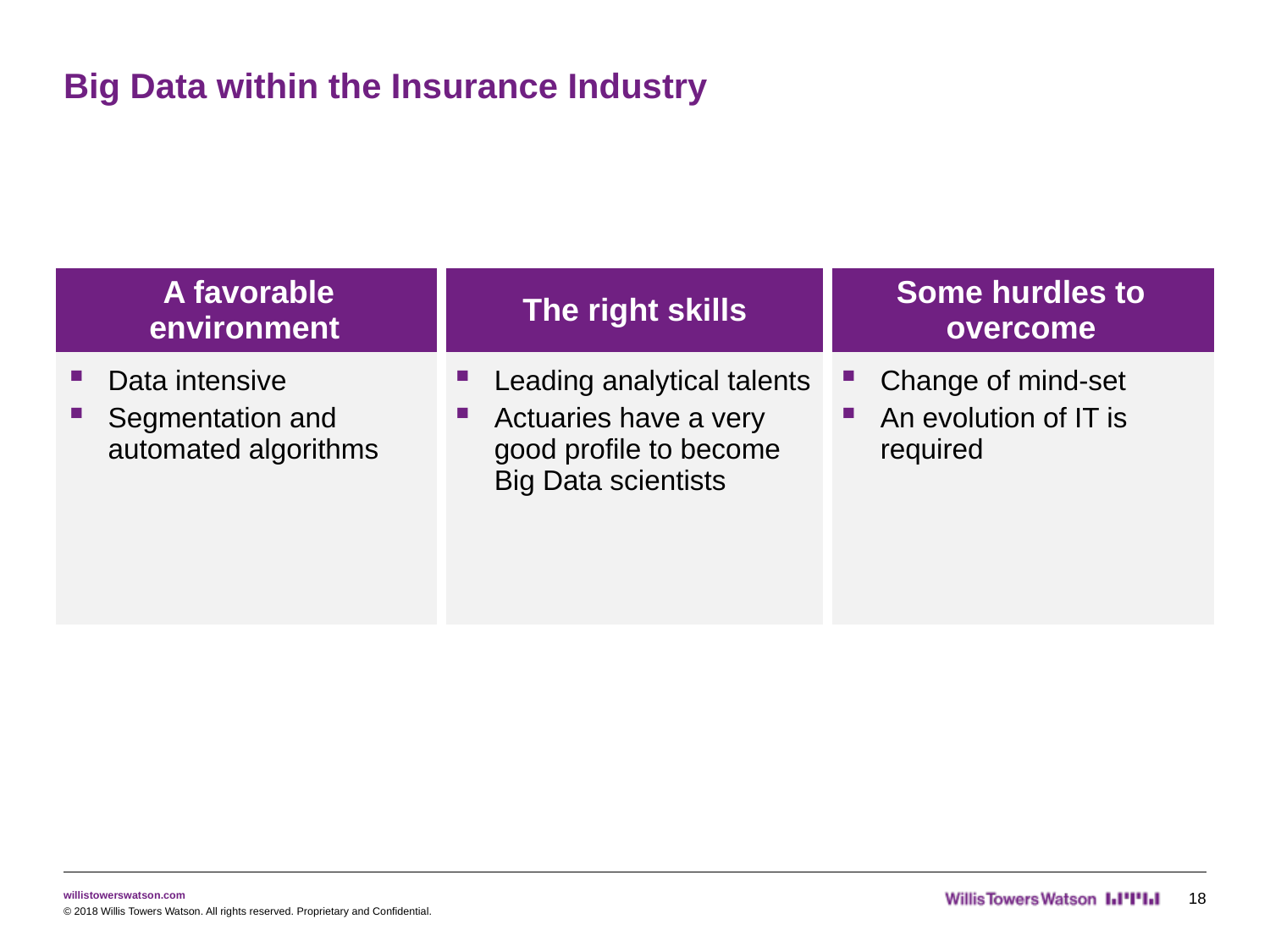

# Big Data within the Insurance Industry

| A favorable environment | The right skills | Some hurdles to overcome |
| --- | --- | --- |
| Data intensive Segmentation and automated algorithms | Leading analytical talents Actuaries have a very good profile to become Big Data scientists | Change of mind-set An evolution of IT is required |
18
© 2018 Willis Towers Watson. All rights reserved. Proprietary and Confidential.